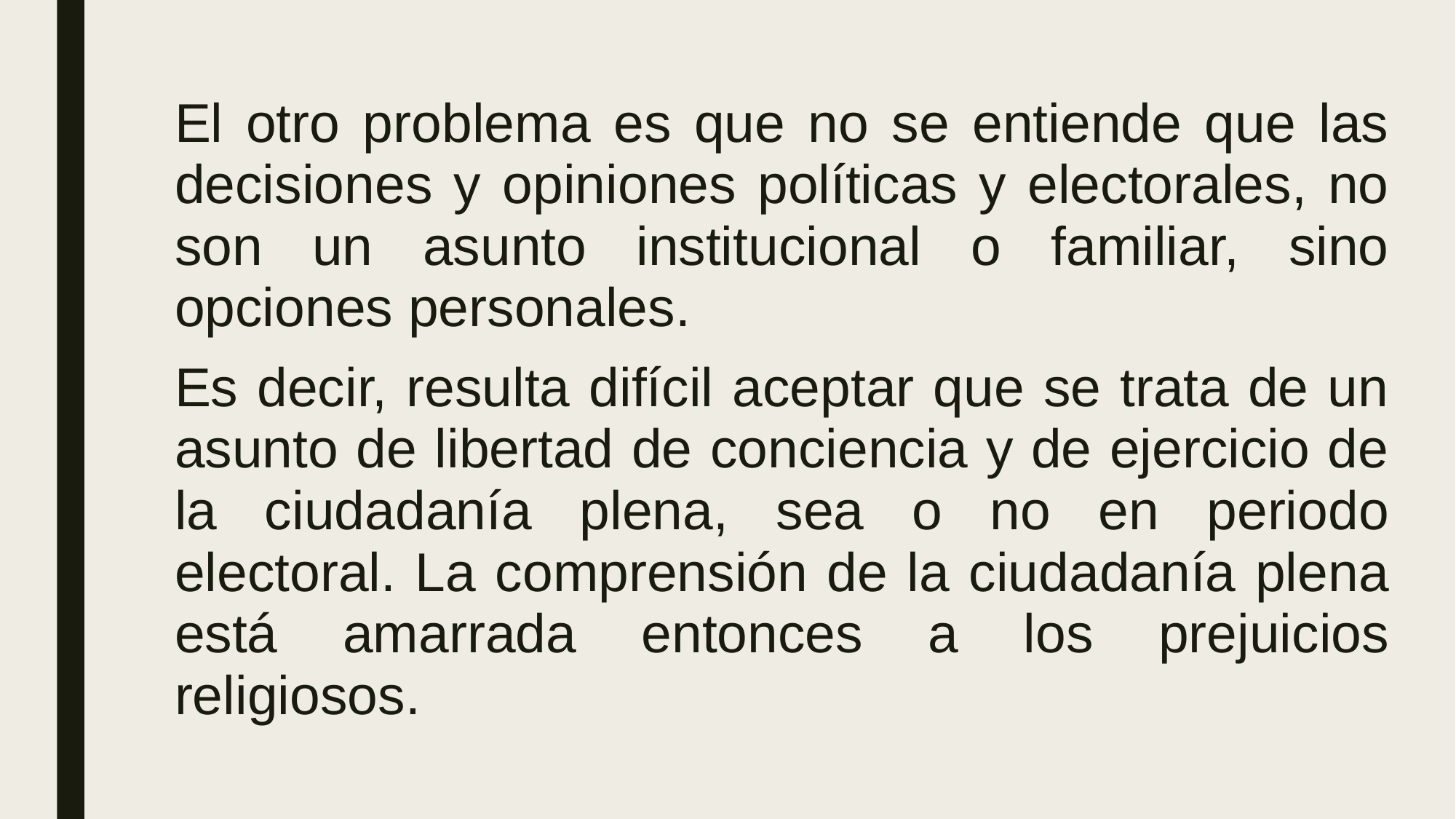

El otro problema es que no se entiende que las decisiones y opiniones políticas y electorales, no son un asunto institucional o familiar, sino opciones personales.
Es decir, resulta difícil aceptar que se trata de un asunto de libertad de conciencia y de ejercicio de la ciudadanía plena, sea o no en periodo electoral. La comprensión de la ciudadanía plena está amarrada entonces a los prejuicios religiosos.